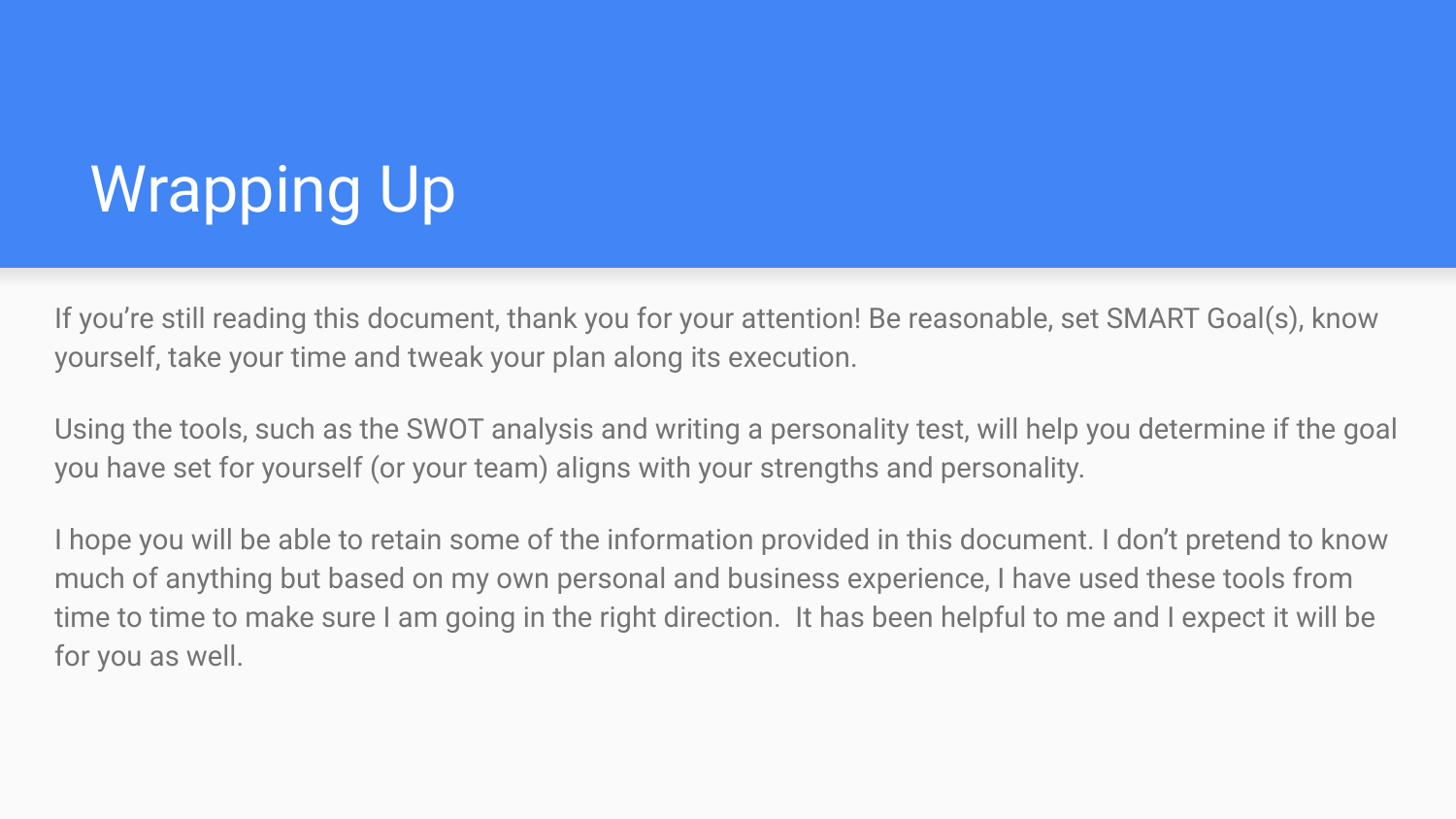

# Wrapping Up
If you’re still reading this document, thank you for your attention! Be reasonable, set SMART Goal(s), know yourself, take your time and tweak your plan along its execution.
Using the tools, such as the SWOT analysis and writing a personality test, will help you determine if the goal you have set for yourself (or your team) aligns with your strengths and personality.
I hope you will be able to retain some of the information provided in this document. I don’t pretend to know much of anything but based on my own personal and business experience, I have used these tools from time to time to make sure I am going in the right direction.  It has been helpful to me and I expect it will be for you as well.